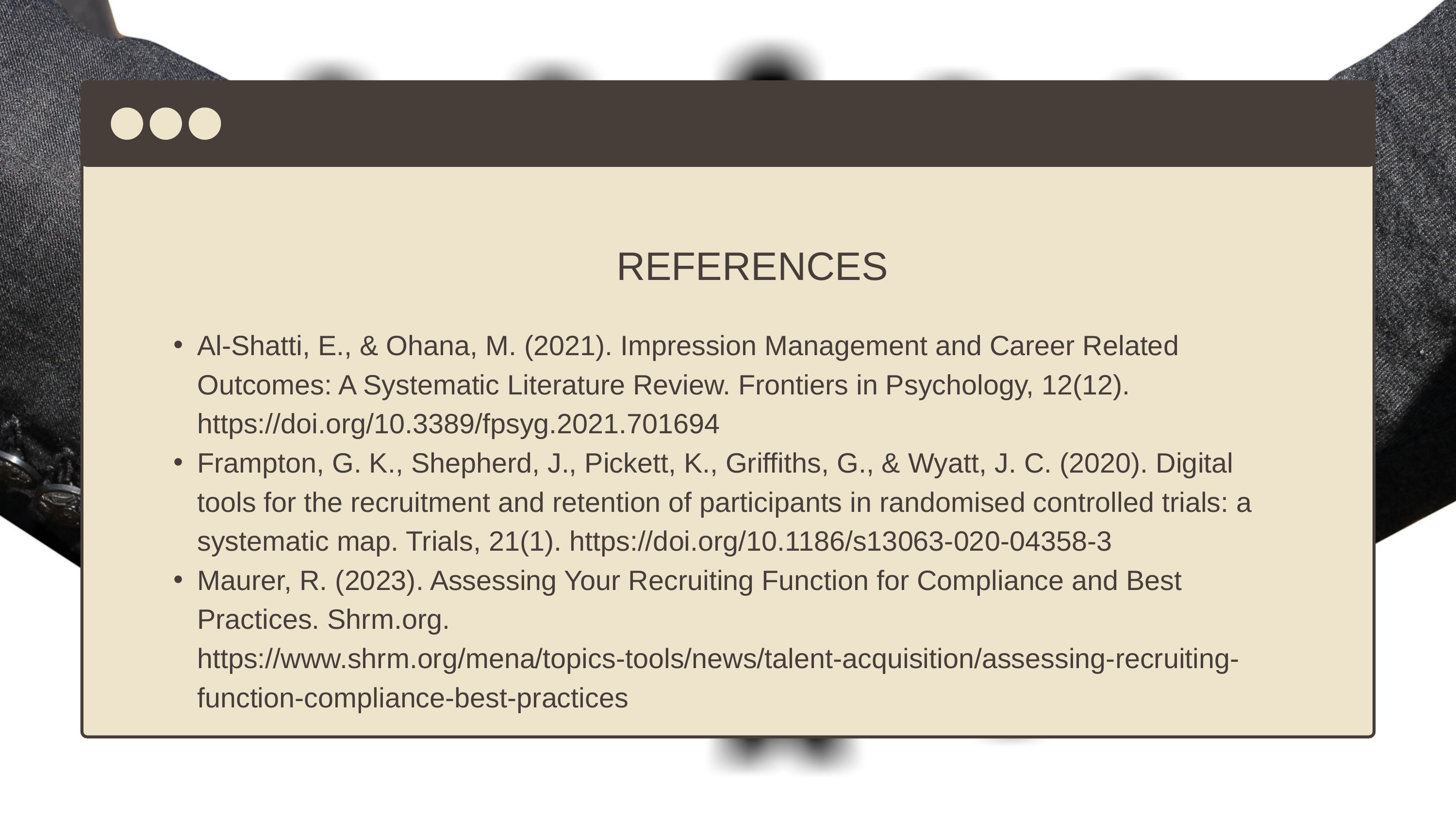

REFERENCES
Al-Shatti, E., & Ohana, M. (2021). Impression Management and Career Related Outcomes: A Systematic Literature Review. Frontiers in Psychology, 12(12). https://doi.org/10.3389/fpsyg.2021.701694
Frampton, G. K., Shepherd, J., Pickett, K., Griffiths, G., & Wyatt, J. C. (2020). Digital tools for the recruitment and retention of participants in randomised controlled trials: a systematic map. Trials, 21(1). https://doi.org/10.1186/s13063-020-04358-3
Maurer, R. (2023). Assessing Your Recruiting Function for Compliance and Best Practices. Shrm.org. https://www.shrm.org/mena/topics-tools/news/talent-acquisition/assessing-recruiting-function-compliance-best-practices